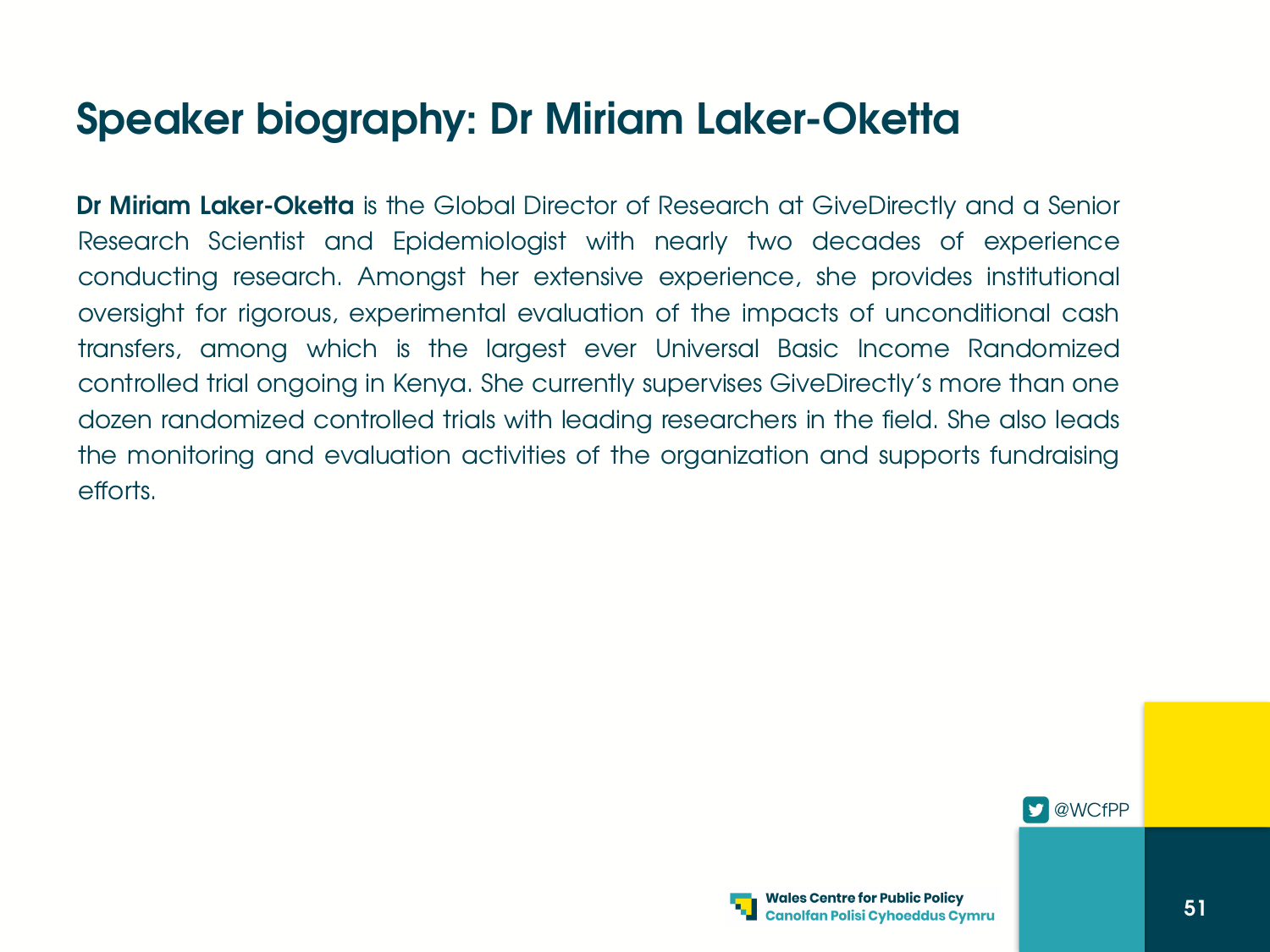

# Speaker biography: Dr Miriam Laker-Oketta
Dr Miriam Laker-Oketta is the Global Director of Research at GiveDirectly and a Senior Research Scientist and Epidemiologist with nearly two decades of experience conducting research. Amongst her extensive experience, she provides institutional oversight for rigorous, experimental evaluation of the impacts of unconditional cash transfers, among which is the largest ever Universal Basic Income Randomized controlled trial ongoing in Kenya. She currently supervises GiveDirectly’s more than one dozen randomized controlled trials with leading researchers in the field. She also leads the monitoring and evaluation activities of the organization and supports fundraising efforts.

51